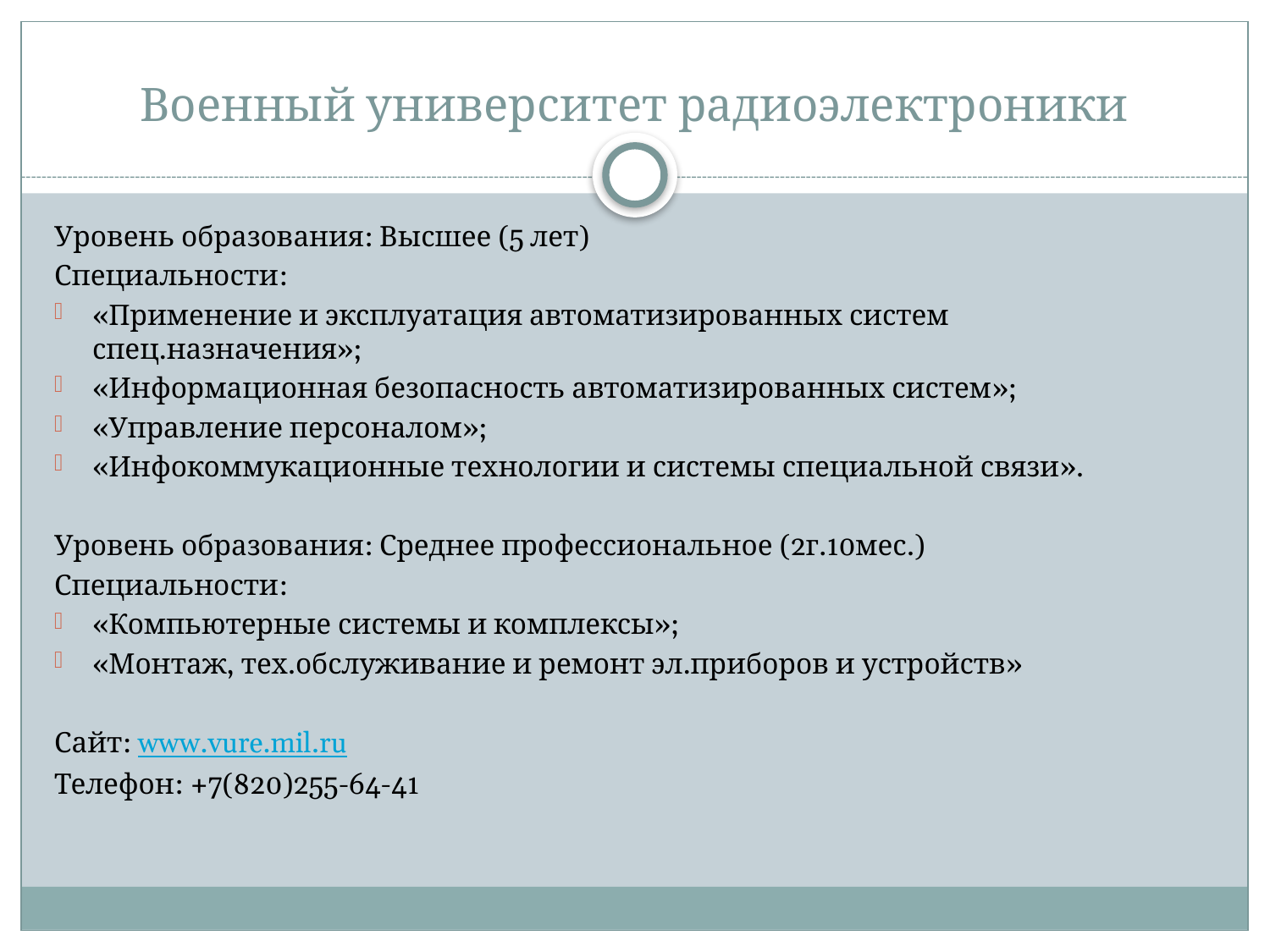

# Военный университет радиоэлектроники
Уровень образования: Высшее (5 лет)
Специальности:
«Применение и эксплуатация автоматизированных систем спец.назначения»;
«Информационная безопасность автоматизированных систем»;
«Управление персоналом»;
«Инфокоммукационные технологии и системы специальной связи».

Уровень образования: Среднее профессиональное (2г.10мес.)
Специальности:
«Компьютерные системы и комплексы»;
«Монтаж, тех.обслуживание и ремонт эл.приборов и устройств»

Сайт: www.vure.mil.ru
Телефон: +7(820)255-64-41